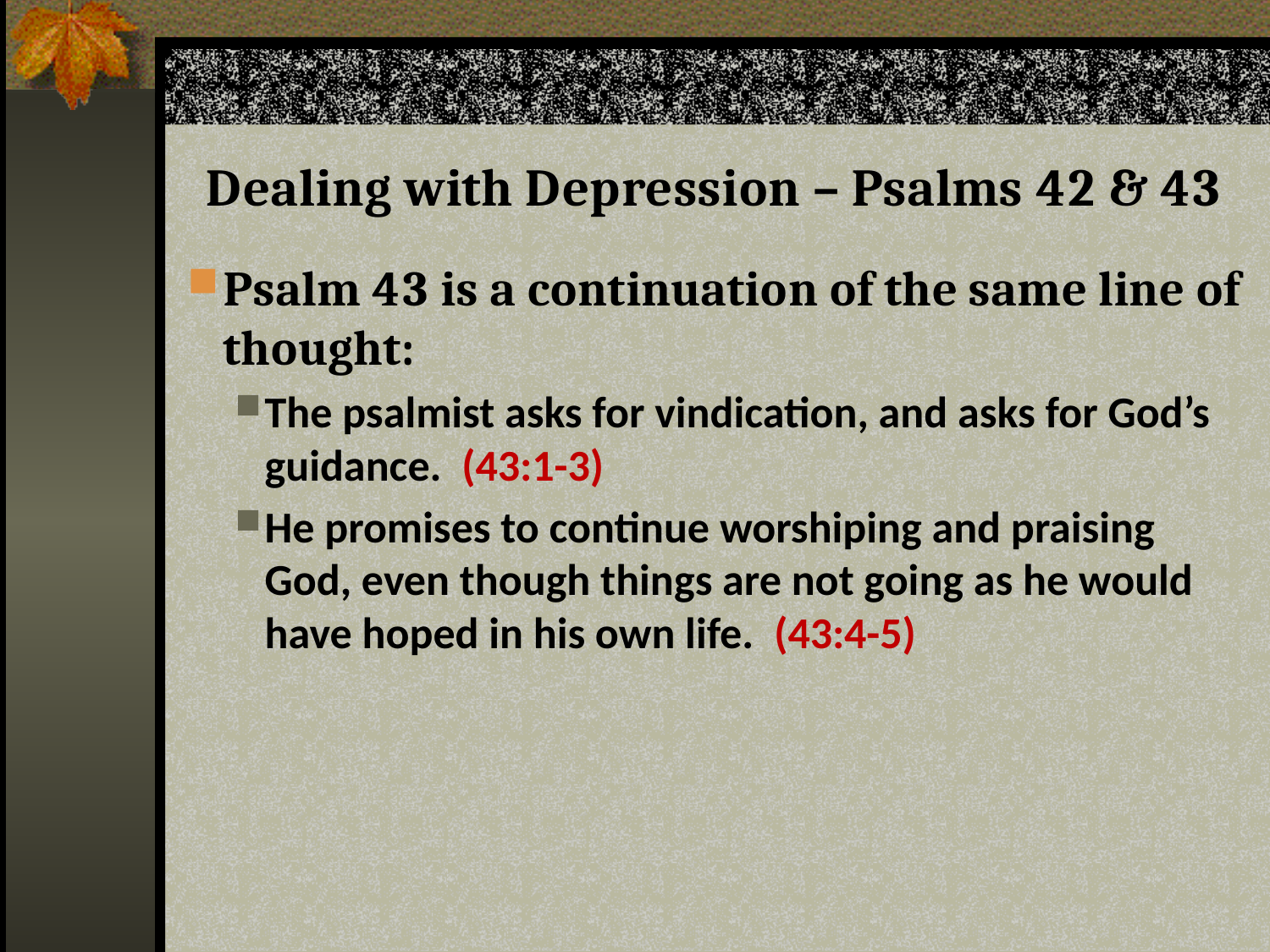

# Dealing with Depression – Psalms 42 & 43
Psalm 43 is a continuation of the same line of thought:
The psalmist asks for vindication, and asks for God’s guidance.  (43:1-3)
He promises to continue worshiping and praising God, even though things are not going as he would have hoped in his own life.  (43:4-5)